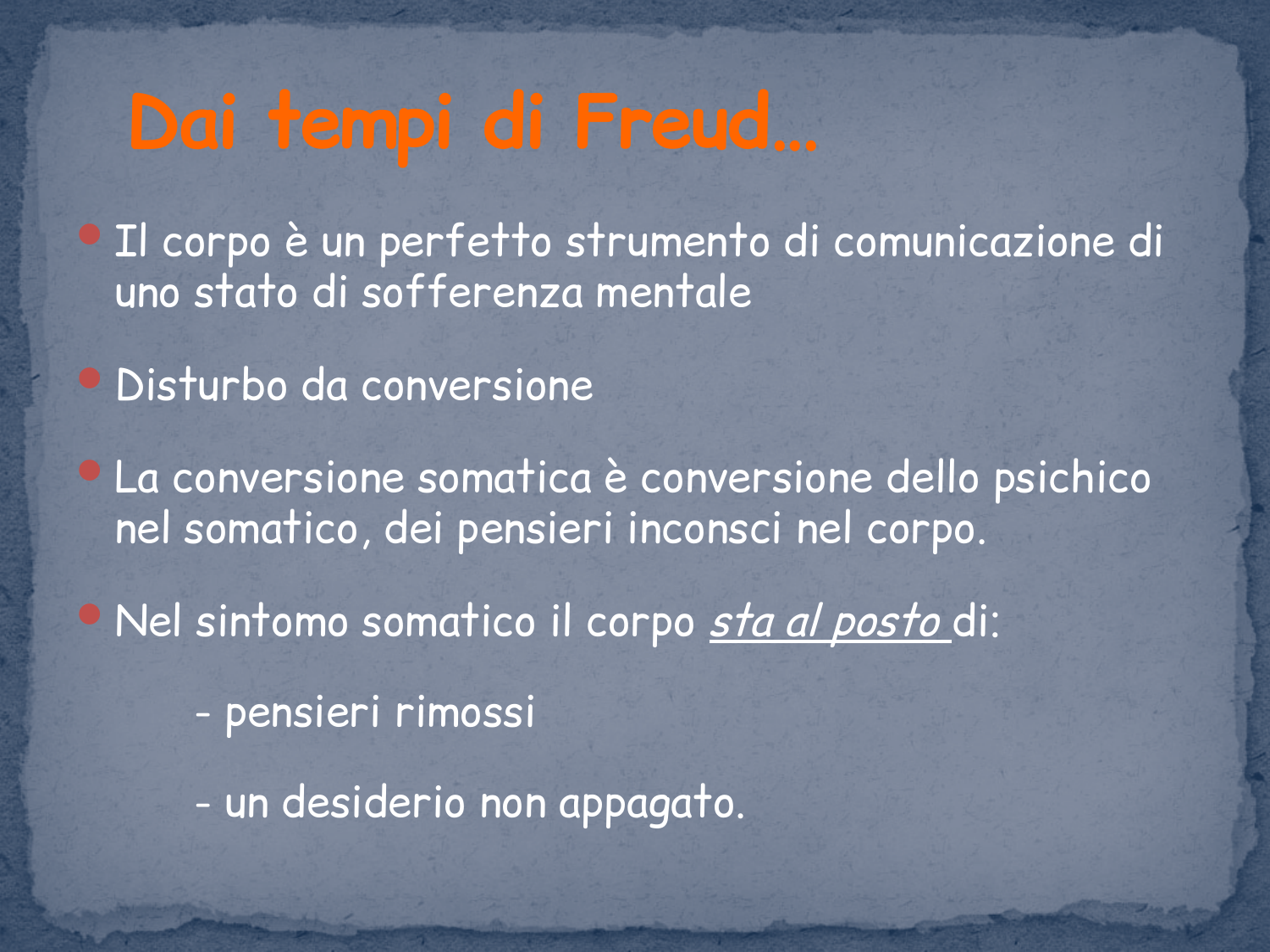

# Dai tempi di Freud…
Il corpo è un perfetto strumento di comunicazione di uno stato di sofferenza mentale

Disturbo da conversione

La conversione somatica è conversione dello psichico nel somatico, dei pensieri inconsci nel corpo.

Nel sintomo somatico il corpo sta al posto di:

	- pensieri rimossi

	- un desiderio non appagato.